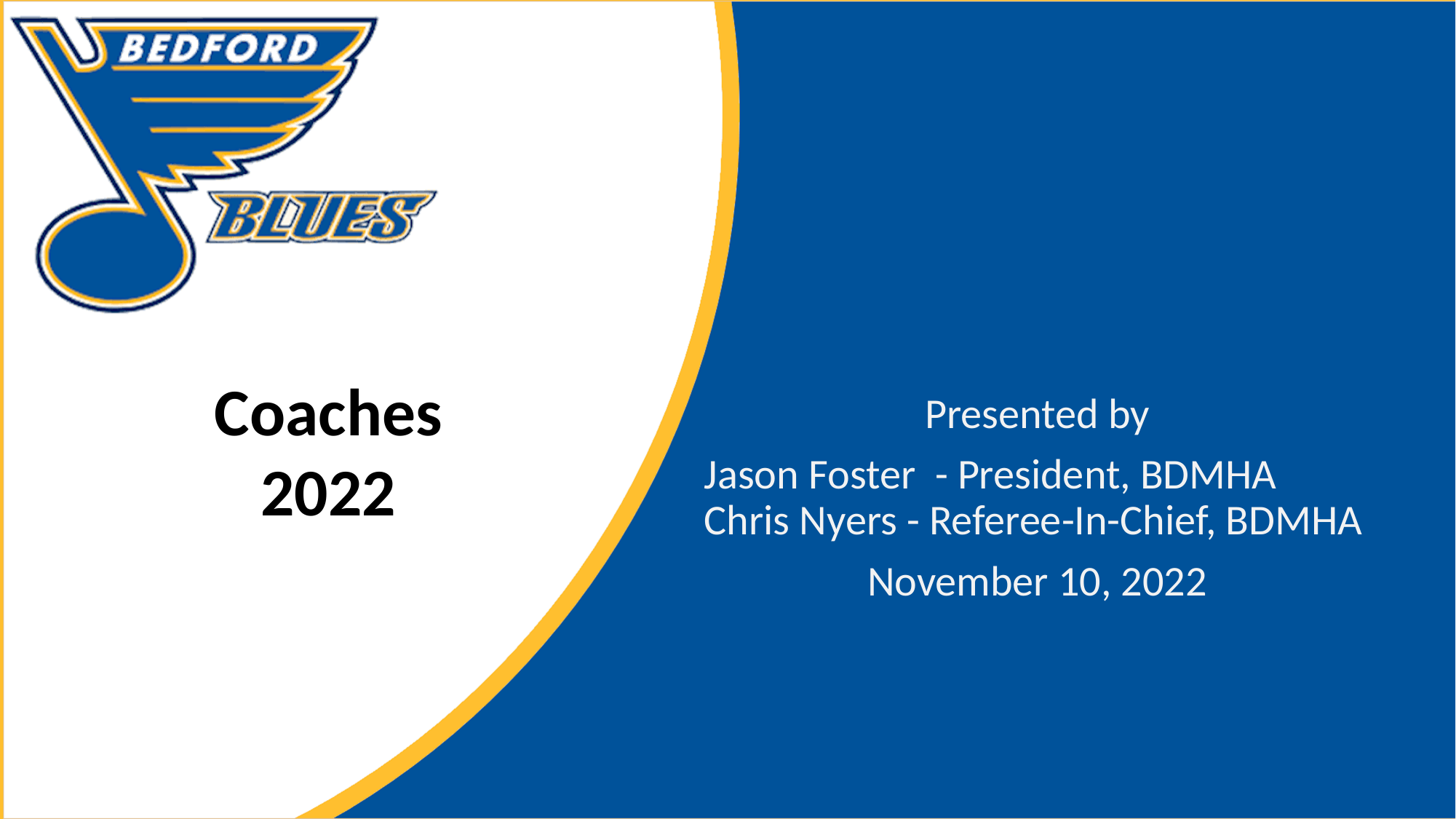

Coaches
2022
Presented by
Jason Foster  - President, BDMHA
Chris Nyers - Referee-In-Chief, BDMHA
November 10, 2022